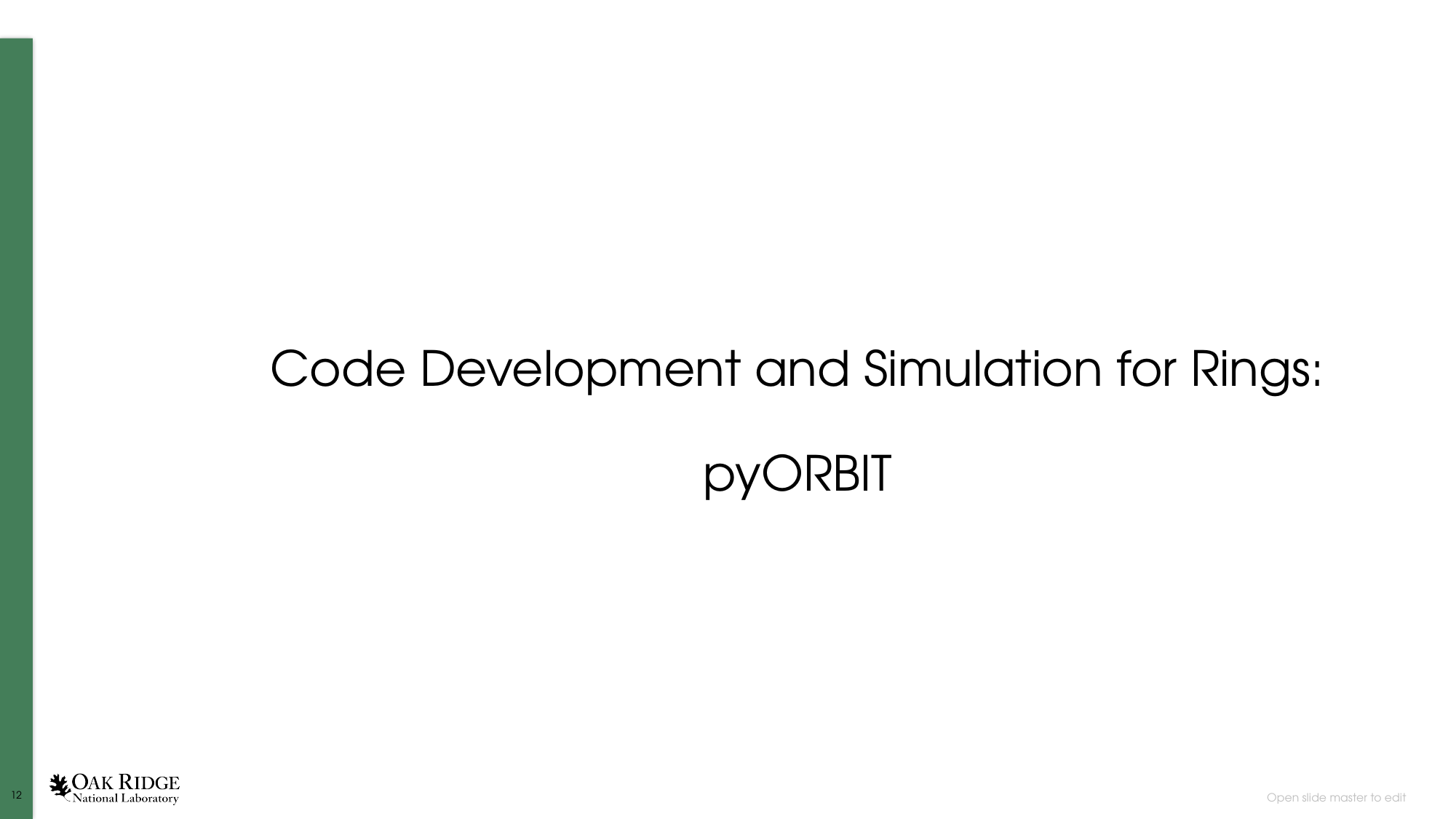

# Code Development and Simulation for Rings: pyORBIT